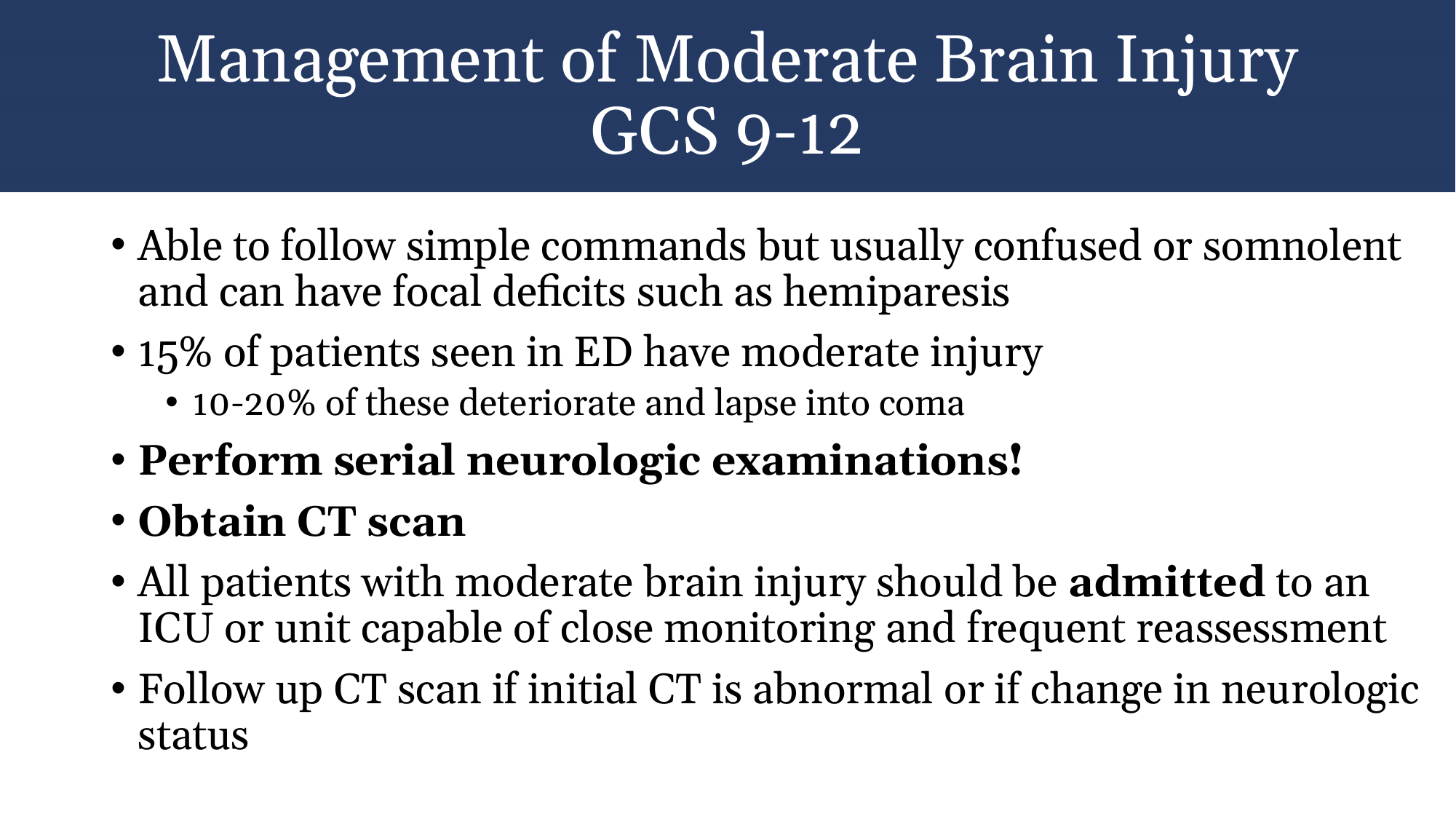

# Management of Moderate Brain Injury GCS 9-12
Able to follow simple commands but usually confused or somnolent and can have focal deficits such as hemiparesis
15% of patients seen in ED have moderate injury
10-20% of these deteriorate and lapse into coma
Perform serial neurologic examinations!
Obtain CT scan
All patients with moderate brain injury should be admitted to an ICU or unit capable of close monitoring and frequent reassessment
Follow up CT scan if initial CT is abnormal or if change in neurologic status